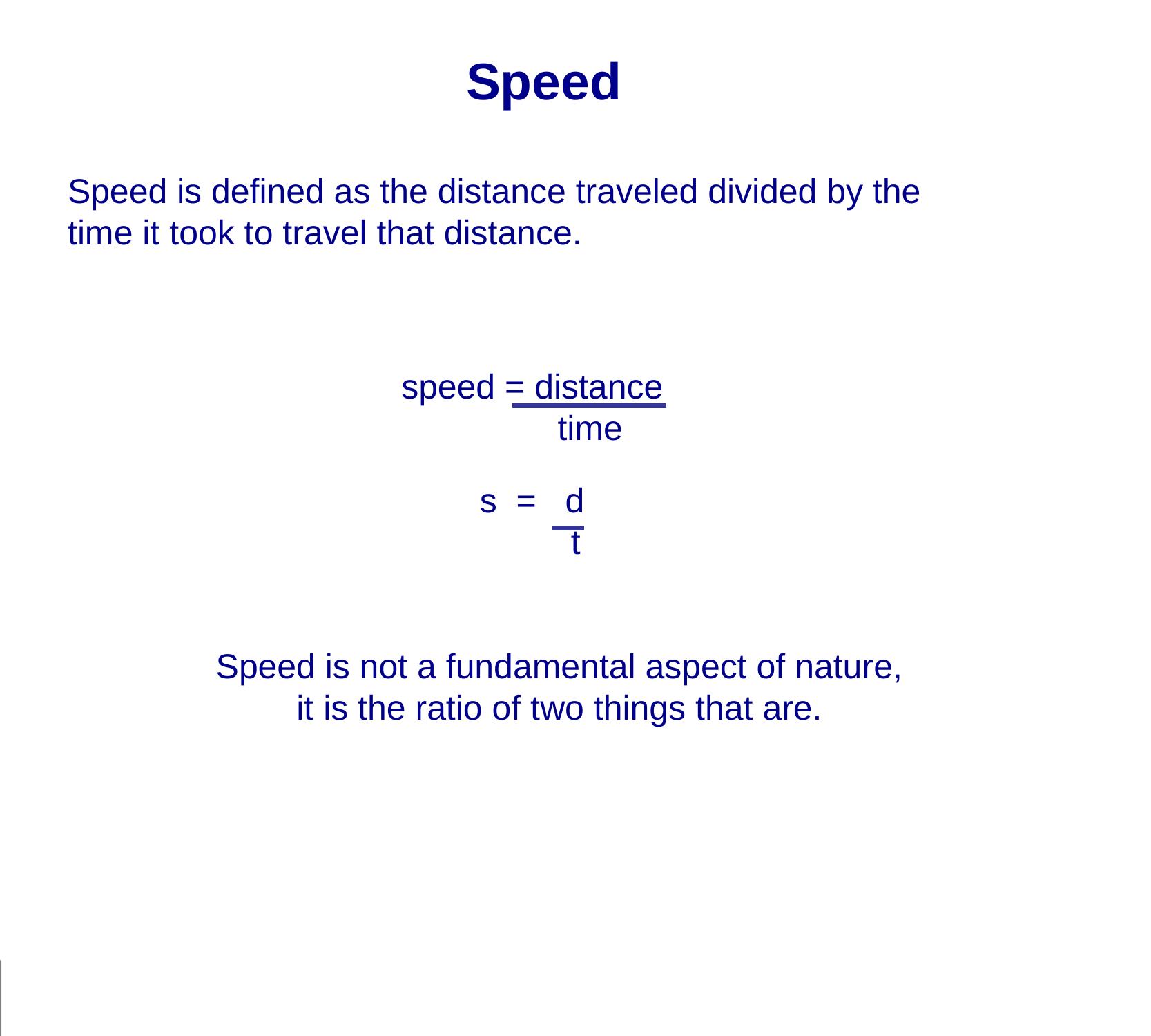

Speed
Speed is defined as the distance traveled divided by the
time it took to travel that distance.

speed = distance
            time

s  =   d
         t
Speed is not a fundamental aspect of nature, it is the ratio of two things that are.